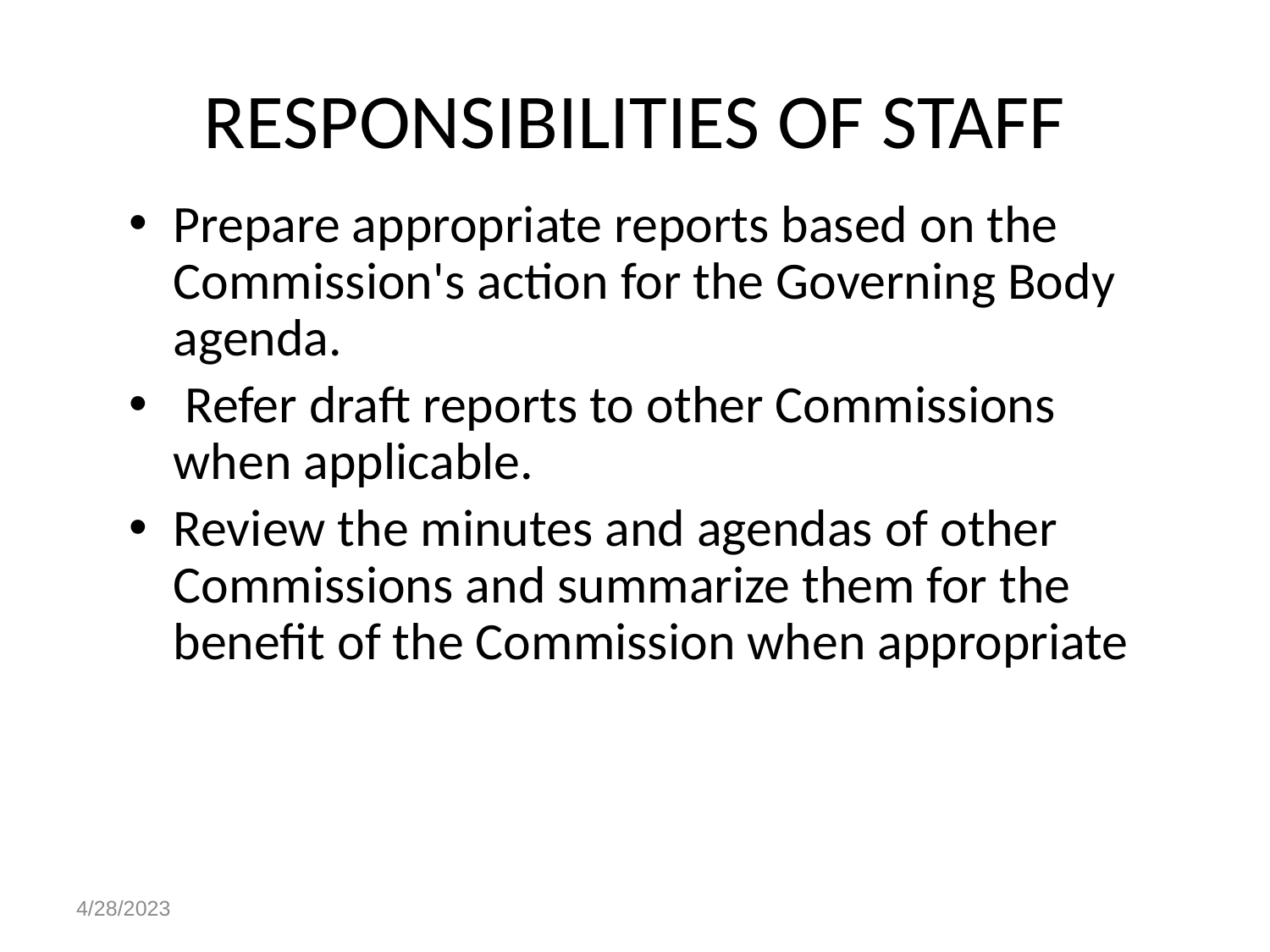

# RESPONSIBILITIES OF STAFF
Prepare appropriate reports based on the Commission's action for the Governing Body agenda.
 Refer draft reports to other Commissions when applicable.
Review the minutes and agendas of other Commissions and summarize them for the benefit of the Commission when appropriate

4/28/2023